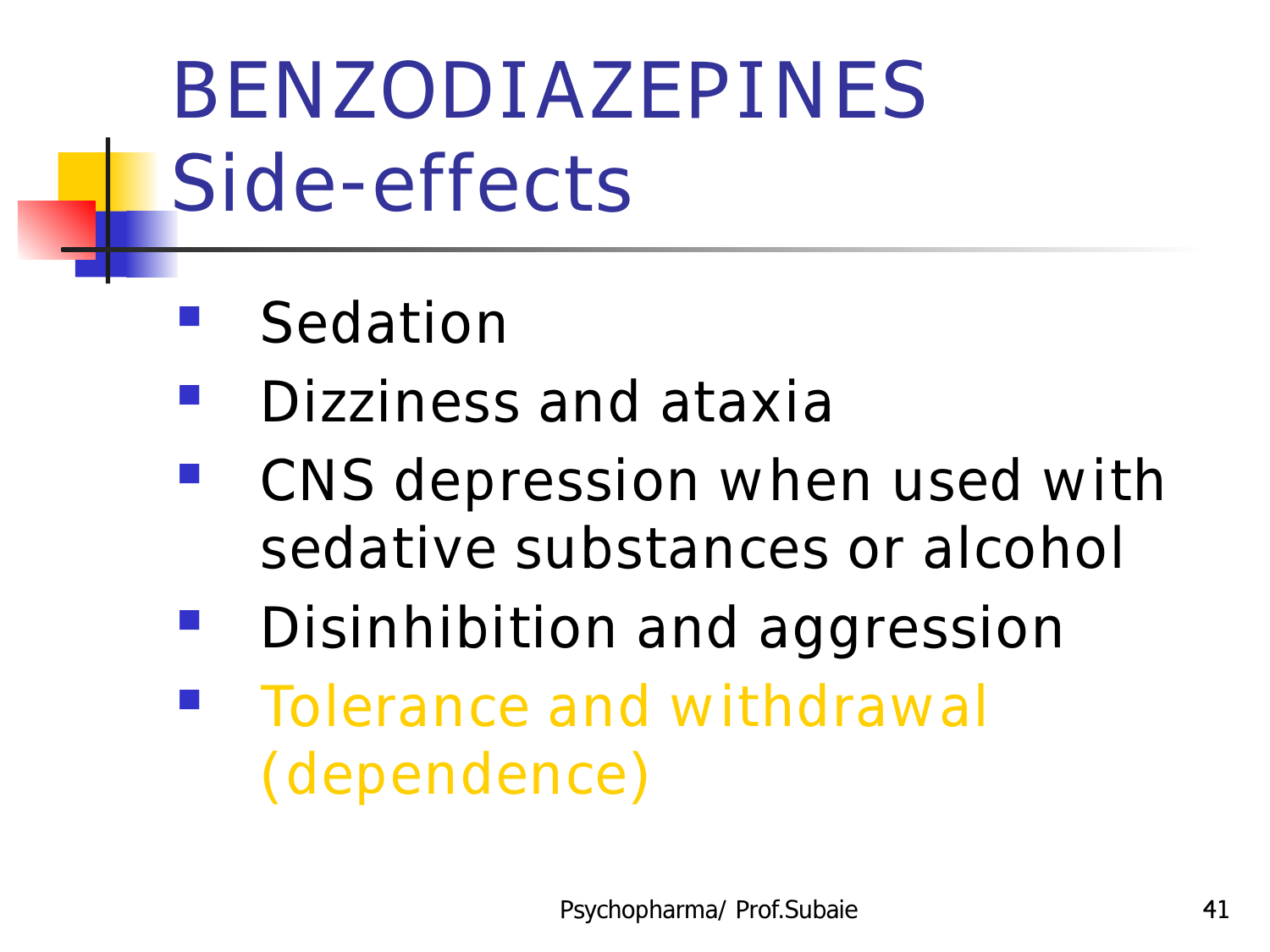

# BENZODIAZEPINES Side-effects
Sedation
Dizziness and ataxia
CNS depression when used with sedative substances or alcohol
Disinhibition and aggression
Tolerance and withdrawal (dependence)
Psychopharma/ Prof.Subaie
41